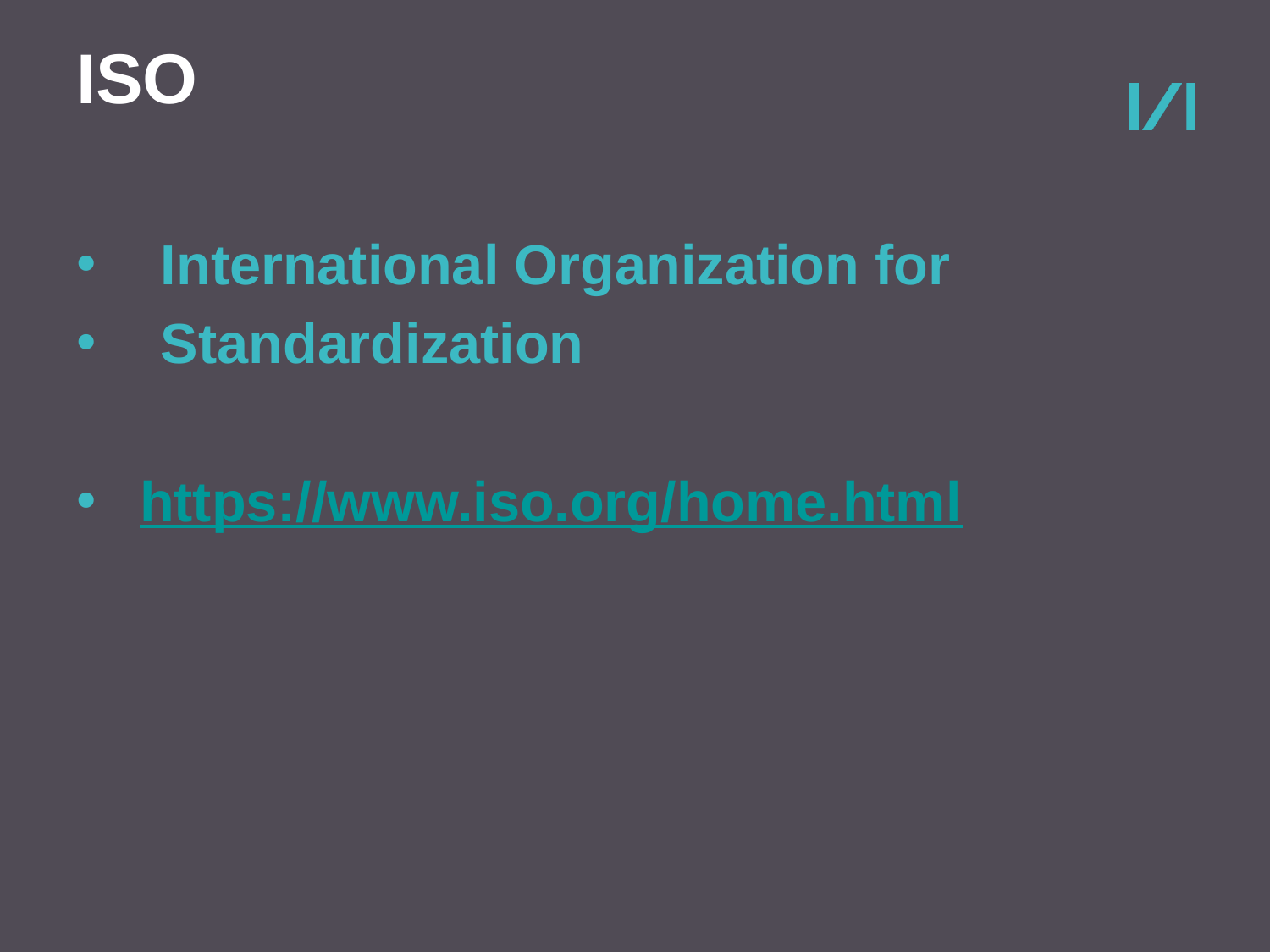

# ISO
International Organization for
Standardization

https://www.iso.org/home.html